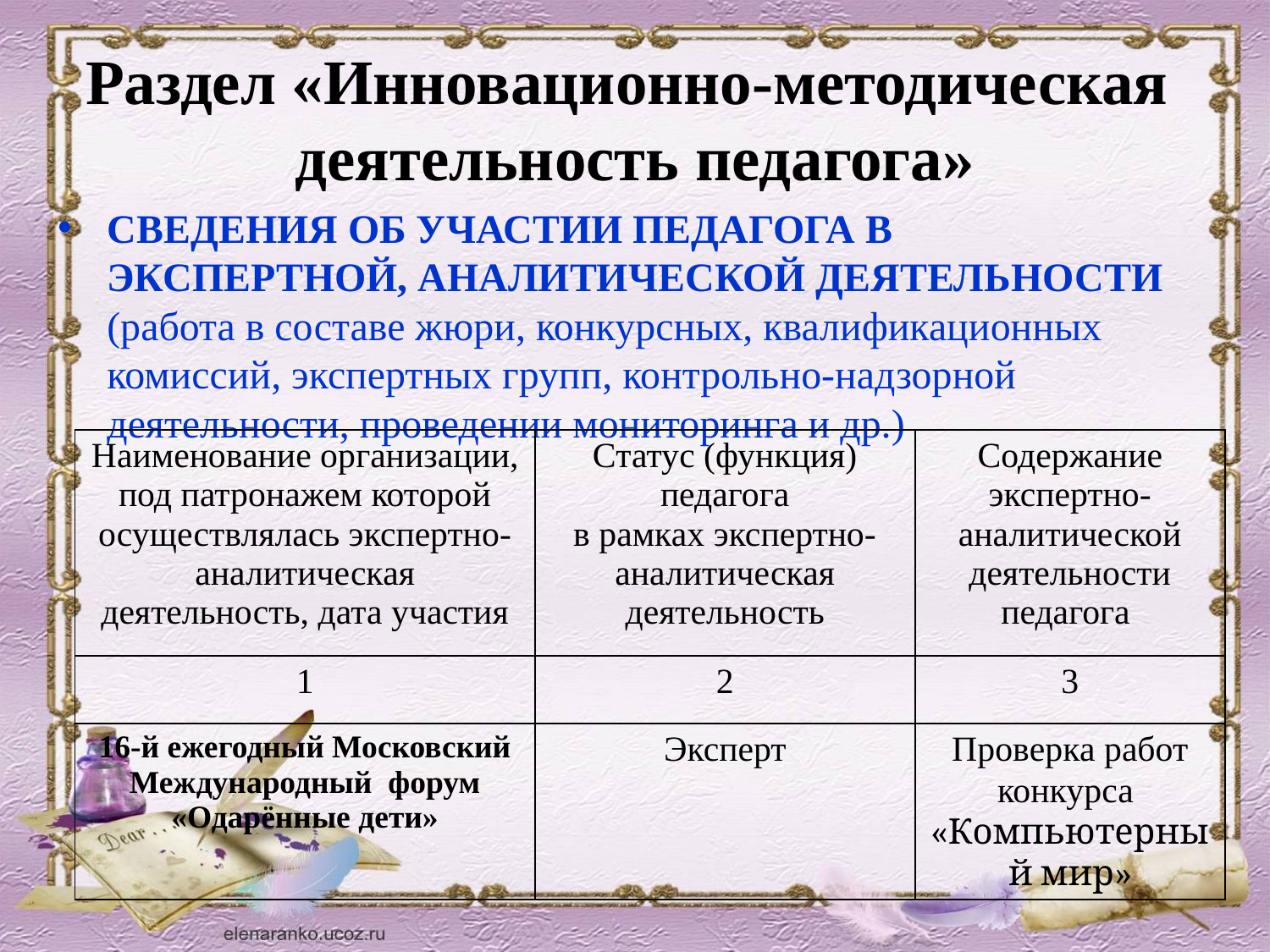

# Раздел «Инновационно-методическая деятельность педагога»
СВЕДЕНИЯ ОБ УЧАСТИИ ПЕДАГОГА В ЭКСПЕРТНОЙ, АНАЛИТИЧЕСКОЙ ДЕЯТЕЛЬНОСТИ (работа в составе жюри, конкурсных, квалификационных комиссий, экспертных групп, контрольно-надзорной деятельности, проведении мониторинга и др.)

| Наименование организации, под патронажем которой осуществлялась экспертно-аналитическая деятельность, дата участия | Статус (функция) педагога в рамках экспертно-аналитическая деятельность | Содержание экспертно-аналитической деятельности педагога |
| --- | --- | --- |
| 1 | 2 | 3 |
| 16-й ежегодный Московский Международный форум «Одарённые дети» | Эксперт | Проверка работ конкурса «Компьютерный мир» |